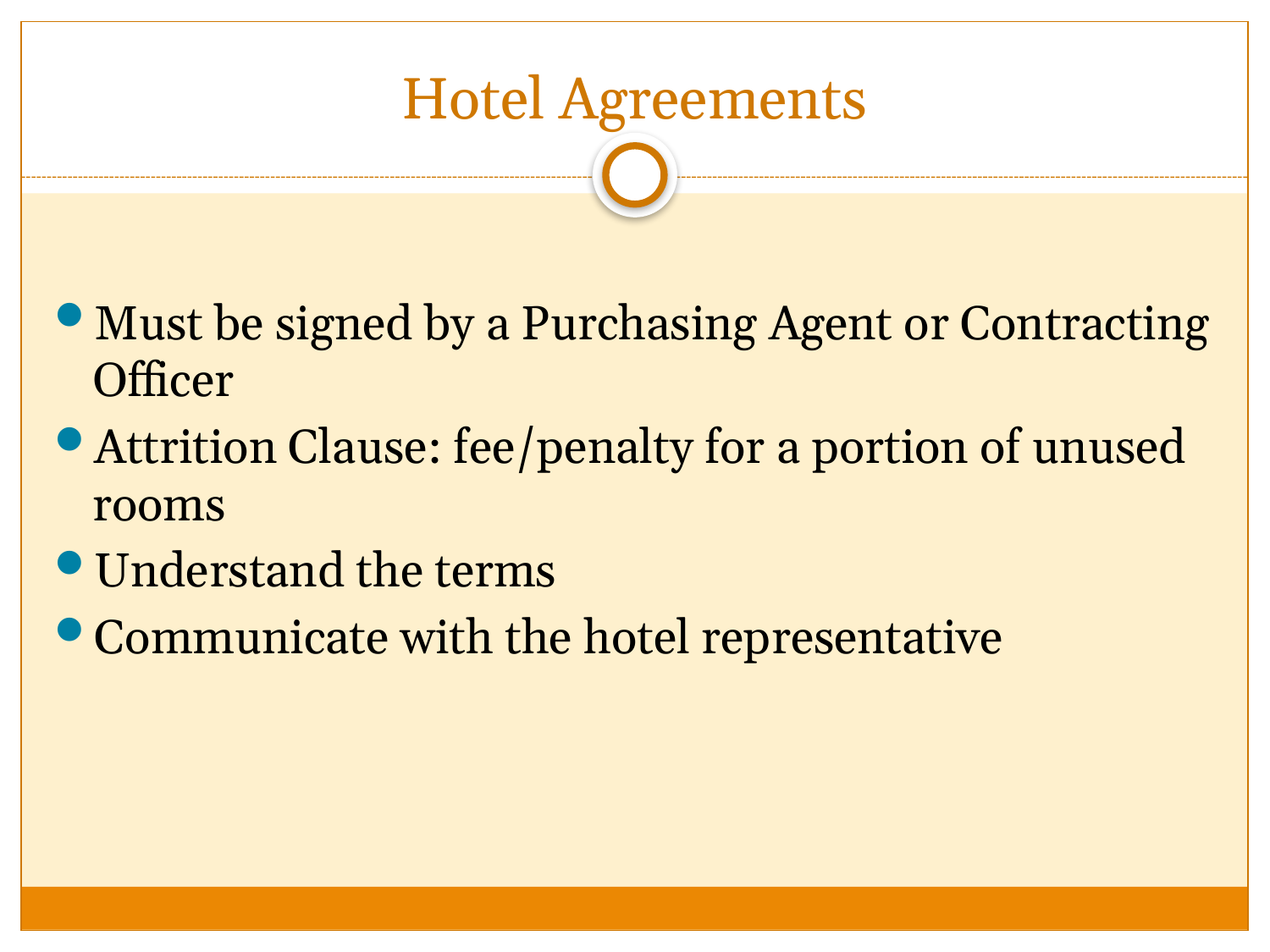

# Hotel Agreements
Must be signed by a Purchasing Agent or Contracting Officer
Attrition Clause: fee/penalty for a portion of unused rooms
Understand the terms
Communicate with the hotel representative